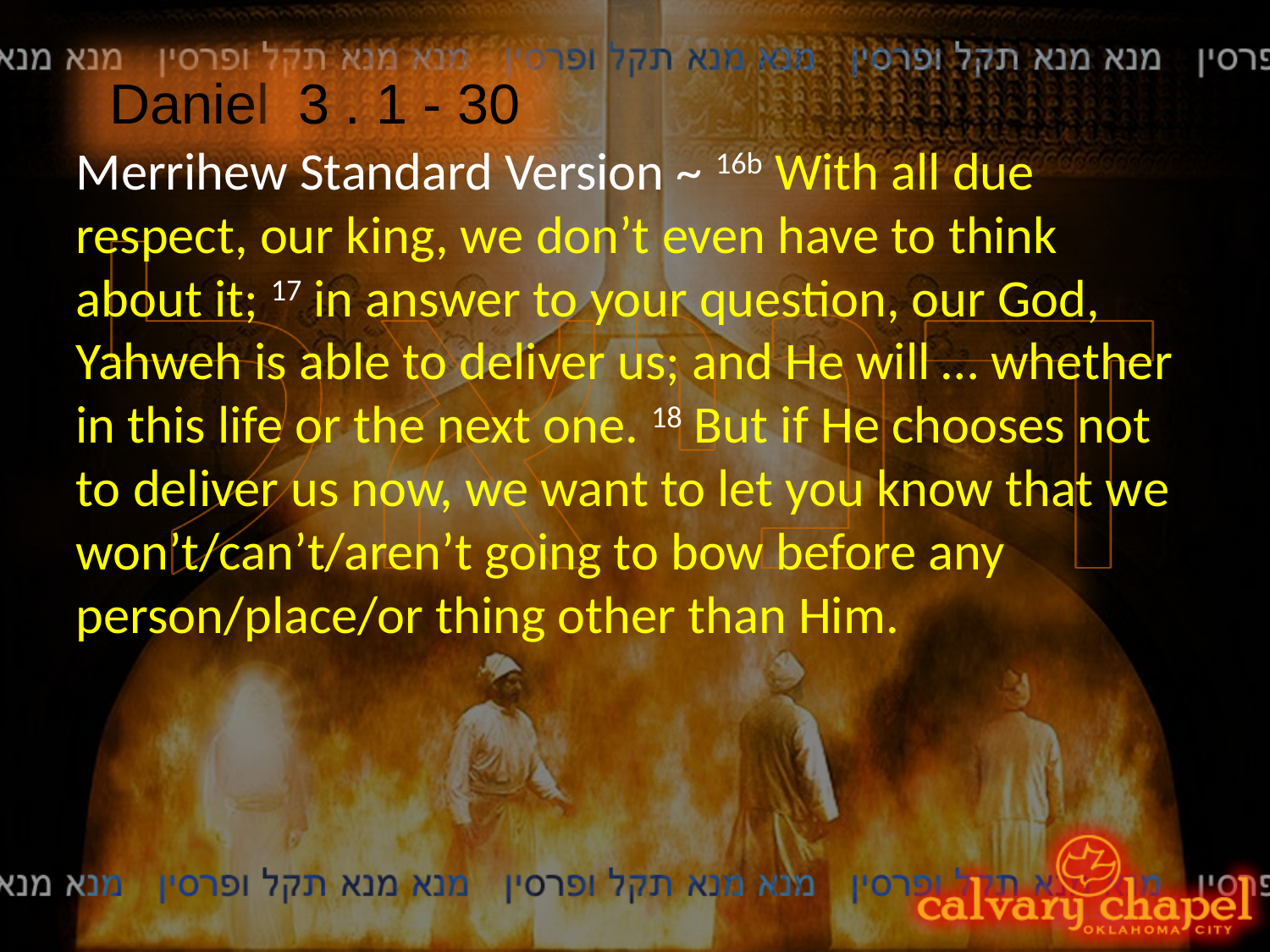

Daniel
3 . 1 - 30
Merrihew Standard Version ~ 16b With all due respect, our king, we don’t even have to think about it; 17 in answer to your question, our God, Yahweh is able to deliver us; and He will … whether in this life or the next one. 18 But if He chooses not to deliver us now, we want to let you know that we won’t/can’t/aren’t going to bow before any person/place/or thing other than Him.